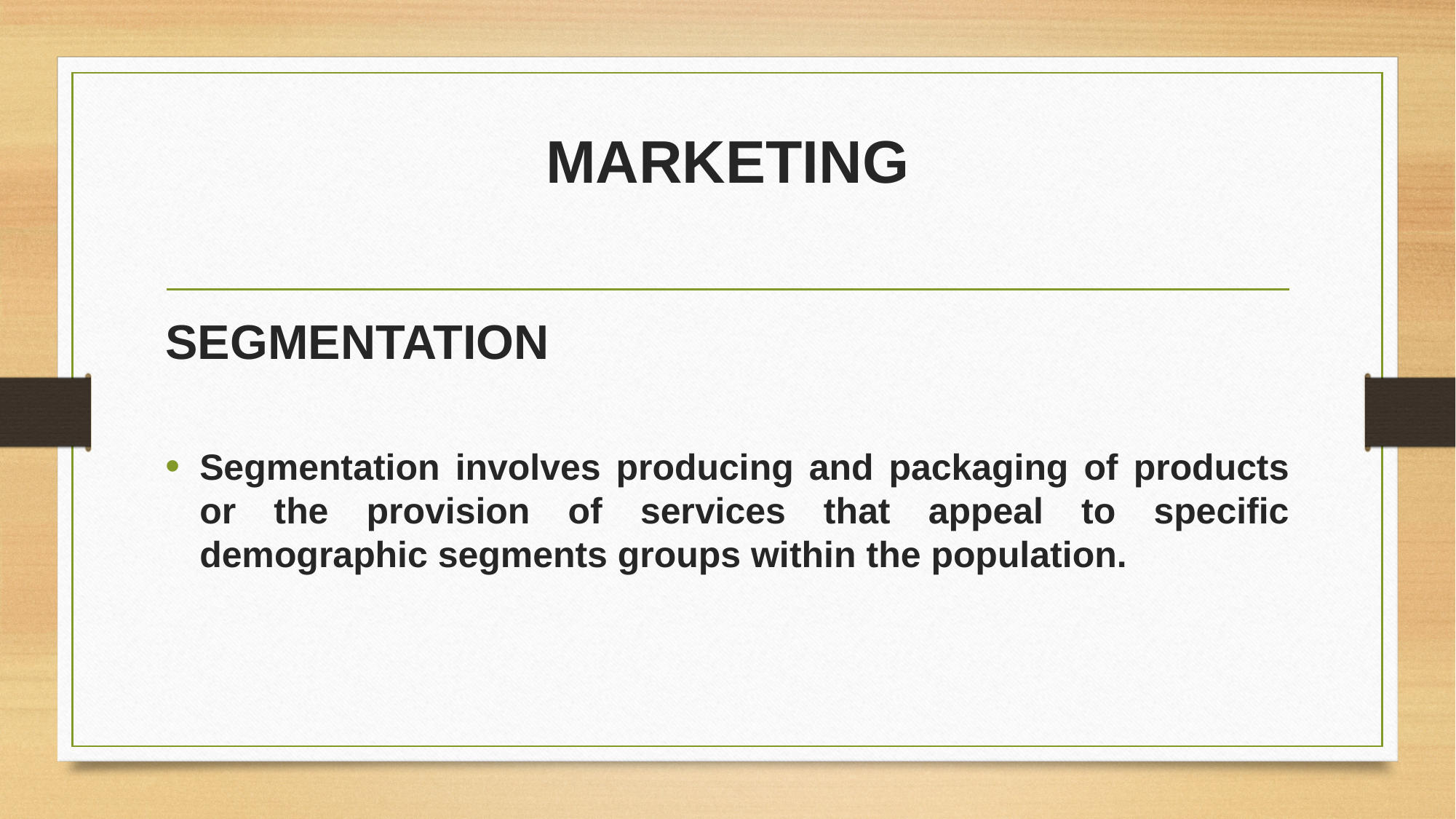

# MARKETING
SEGMENTATION
Segmentation involves producing and packaging of products or the provision of services that appeal to specific demographic segments groups within the population.